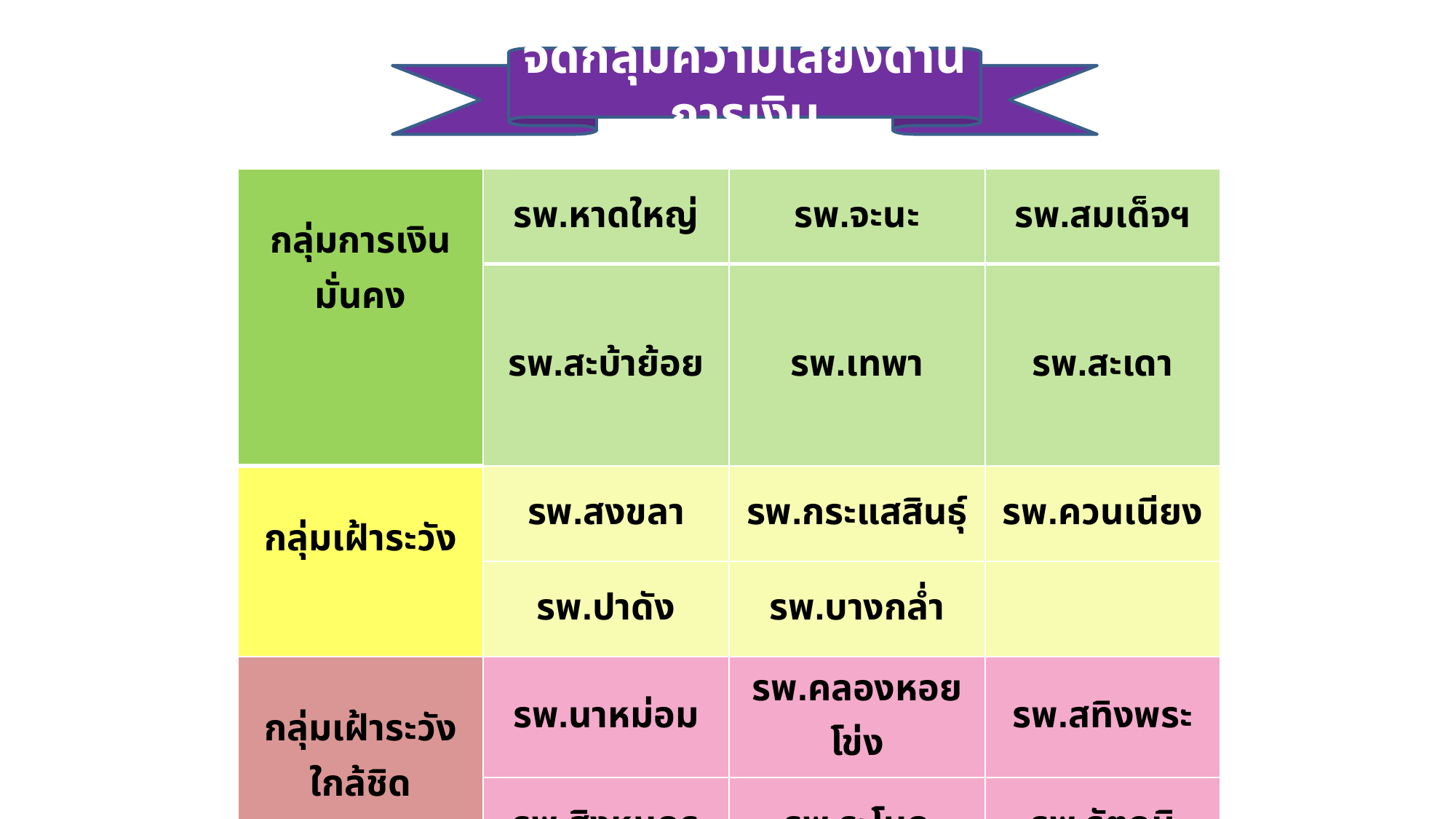

จัดกลุ่มความเสี่ยงด้านการเงิน

| กลุ่มการเงินมั่นคง | รพ.หาดใหญ่ | รพ.จะนะ | รพ.สมเด็จฯ |
| --- | --- | --- | --- |
|  | รพ.สะบ้าย้อย | รพ.เทพา | รพ.สะเดา |
| กลุ่มเฝ้าระวัง | รพ.สงขลา | รพ.กระแสสินธุ์ | รพ.ควนเนียง |
|  | รพ.ปาดัง | รพ.บางกล่ำ |  |
| กลุ่มเฝ้าระวังใกล้ชิด | รพ.นาหม่อม | รพ.คลองหอยโข่ง | รพ.สทิงพระ |
|  | รพ.สิงหนคร | รพ.ระโนด | รพ.รัตภูมิ |